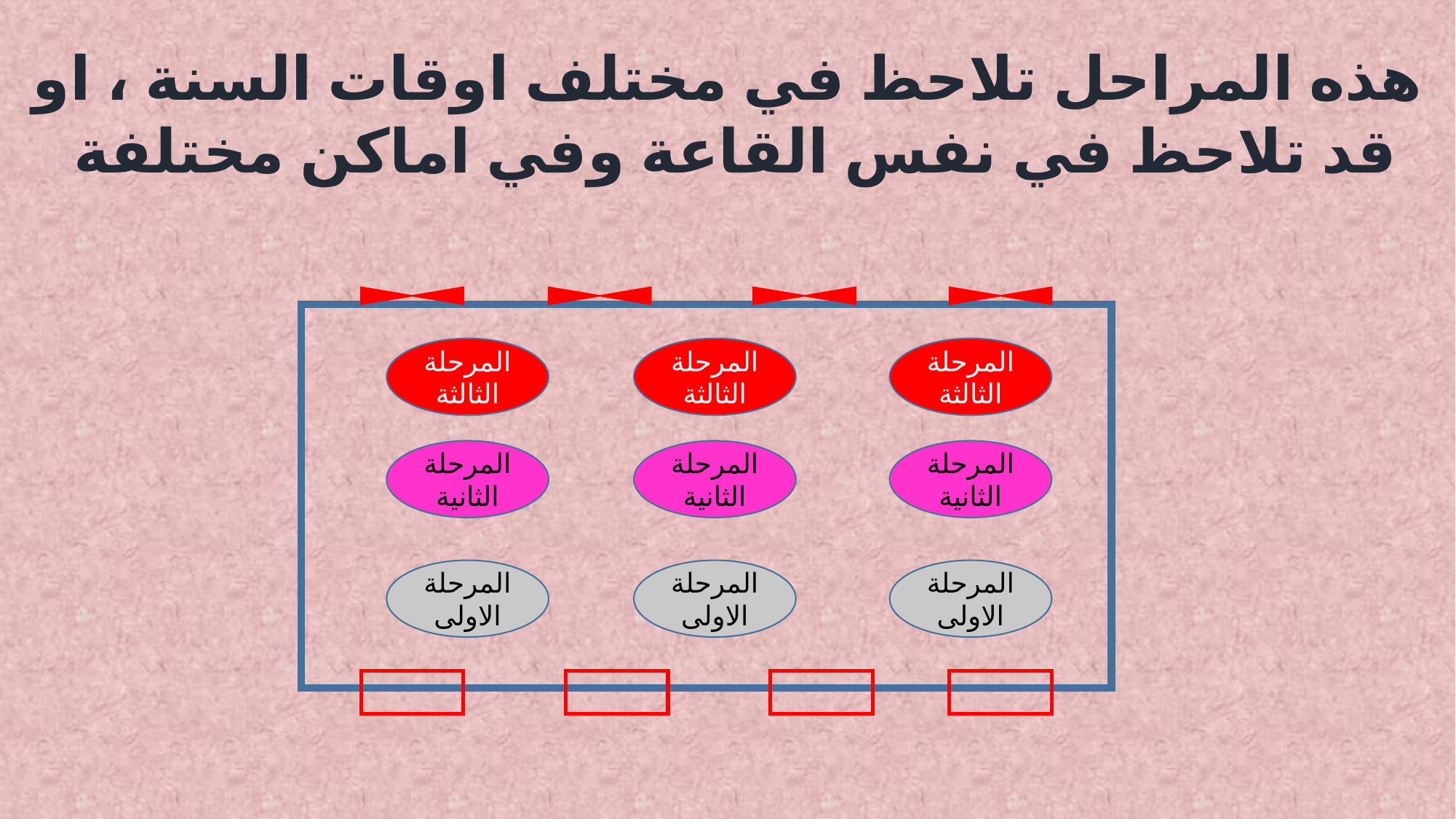

هذه المراحل تلاحظ في مختلف اوقات السنة ، او قد تلاحظ في نفس القاعة وفي اماكن مختلفة

المرحلة الثالثة
المرحلة الثالثة
المرحلة الثالثة
المرحلة الثانية
المرحلة الثانية
المرحلة الثانية
المرحلة الاولى
المرحلة الاولى
المرحلة الاولى